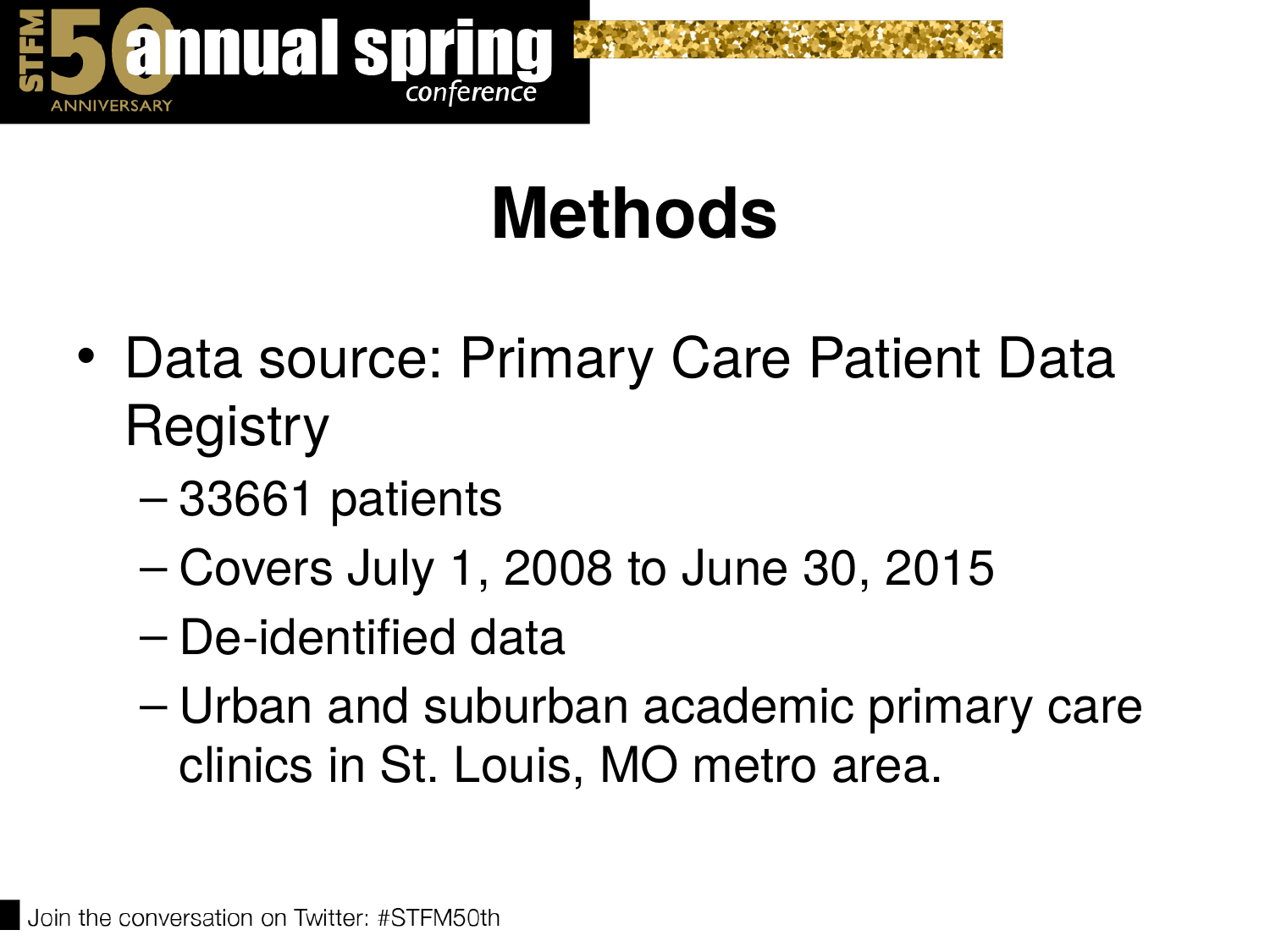

# Methods
Data source: Primary Care Patient Data Registry
33661 patients
Covers July 1, 2008 to June 30, 2015
De-identified data
Urban and suburban academic primary care clinics in St. Louis, MO metro area.